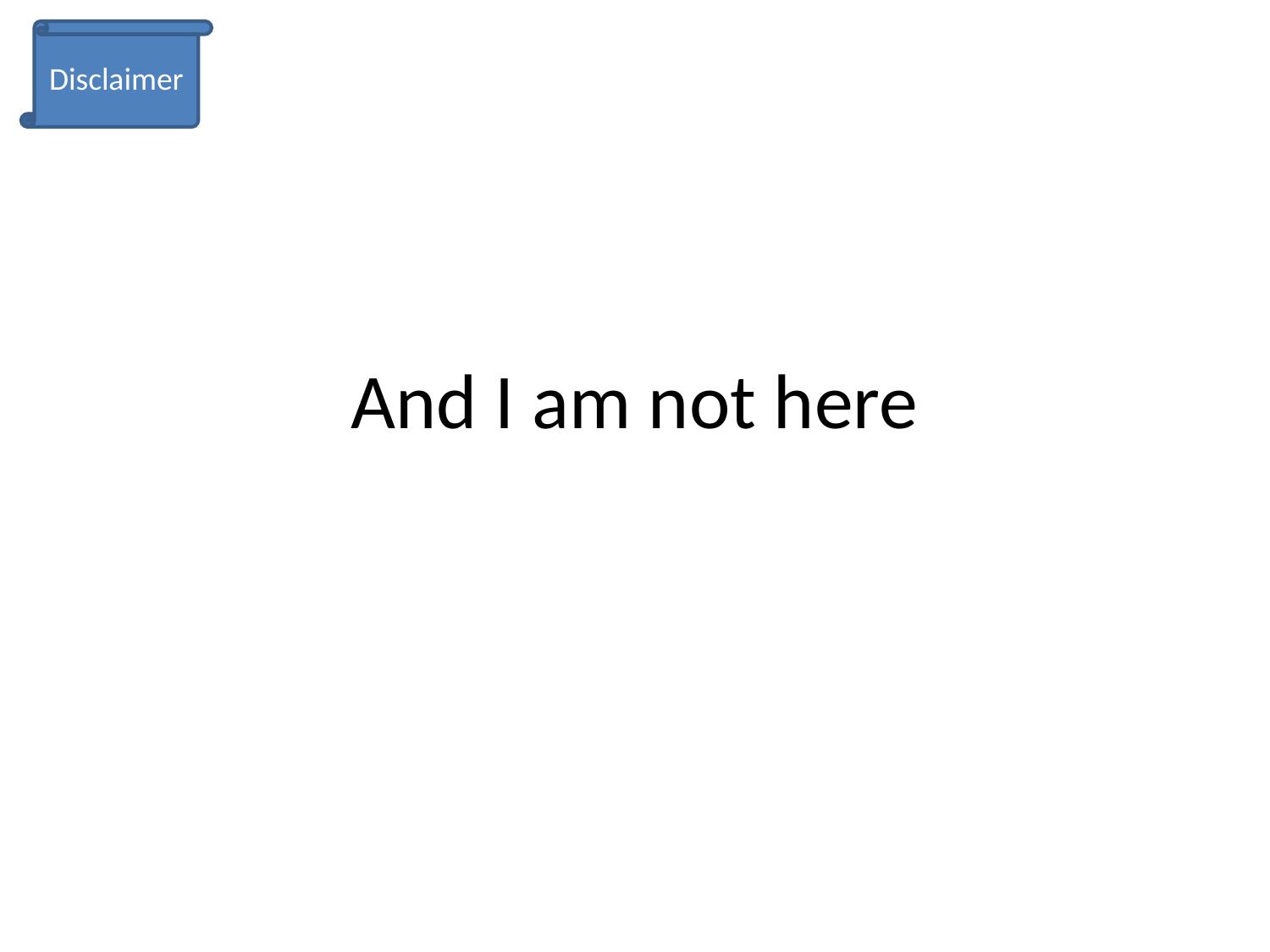

Disclaimer
# And I am not here